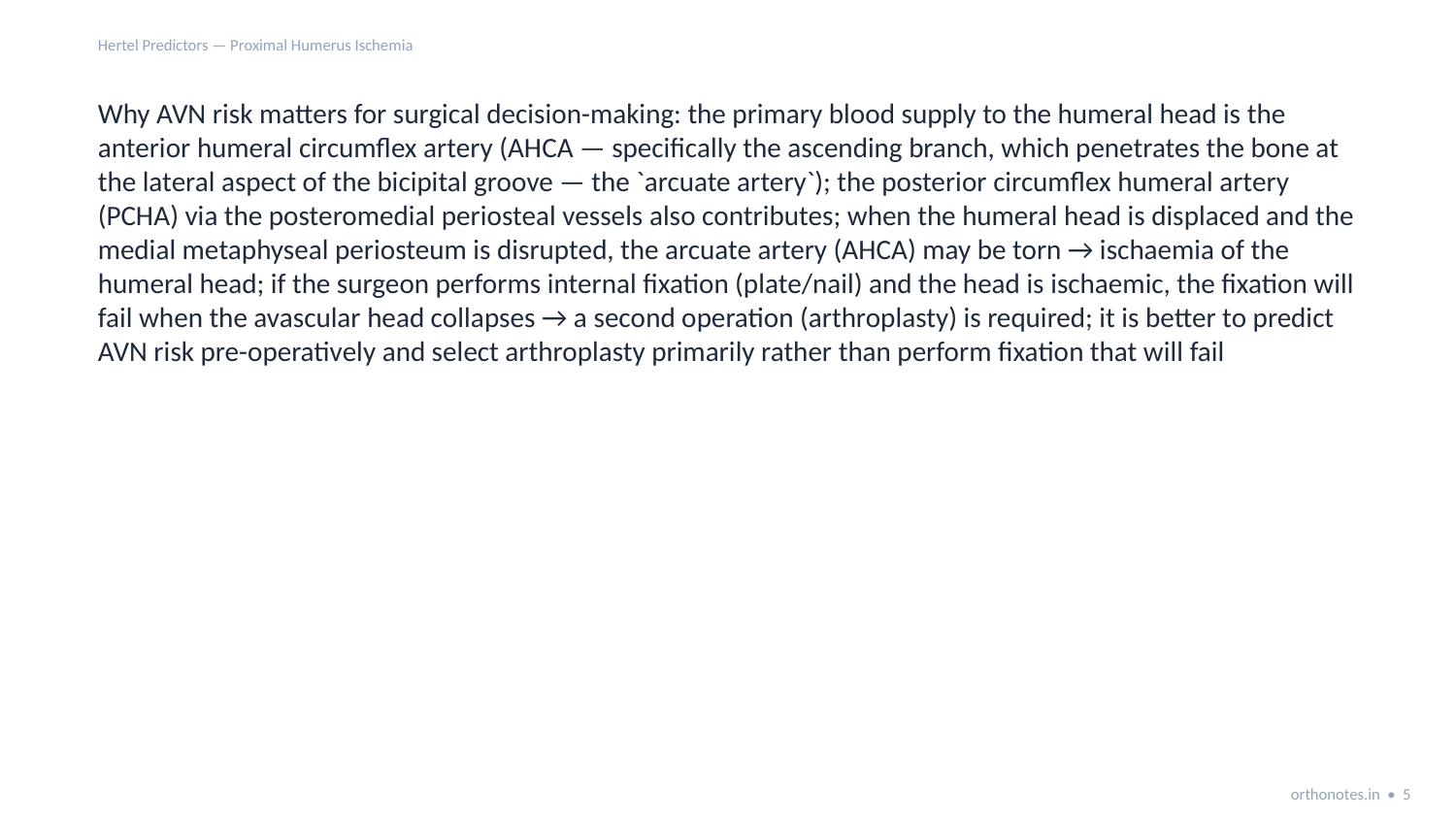

Hertel Predictors — Proximal Humerus Ischemia
Why AVN risk matters for surgical decision-making: the primary blood supply to the humeral head is the anterior humeral circumflex artery (AHCA — specifically the ascending branch, which penetrates the bone at the lateral aspect of the bicipital groove — the `arcuate artery`); the posterior circumflex humeral artery (PCHA) via the posteromedial periosteal vessels also contributes; when the humeral head is displaced and the medial metaphyseal periosteum is disrupted, the arcuate artery (AHCA) may be torn → ischaemia of the humeral head; if the surgeon performs internal fixation (plate/nail) and the head is ischaemic, the fixation will fail when the avascular head collapses → a second operation (arthroplasty) is required; it is better to predict AVN risk pre-operatively and select arthroplasty primarily rather than perform fixation that will fail
orthonotes.in  •  5